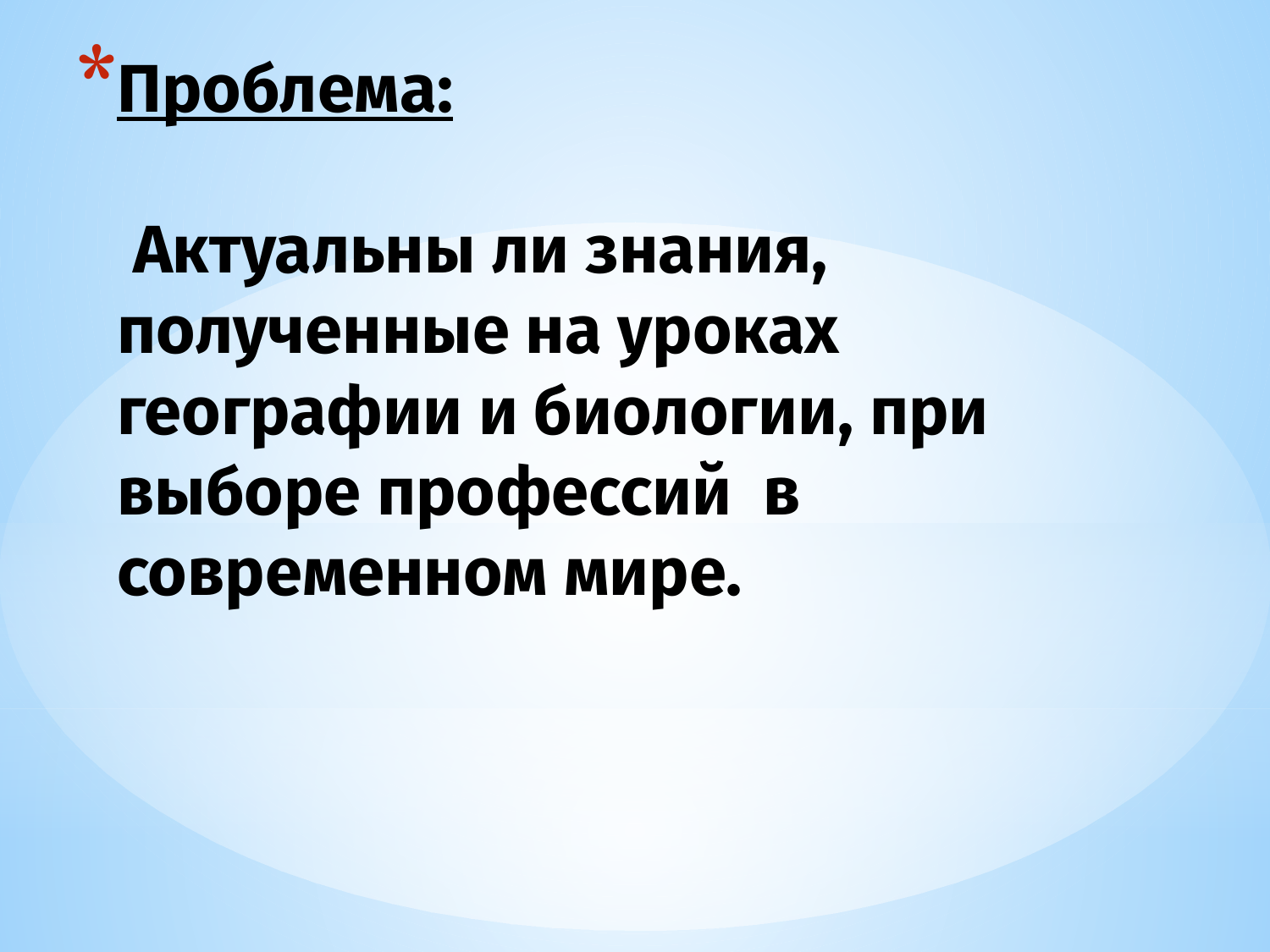

# Проблема: Актуальны ли знания, полученные на уроках географии и биологии, при выборе профессий  в современном мире.